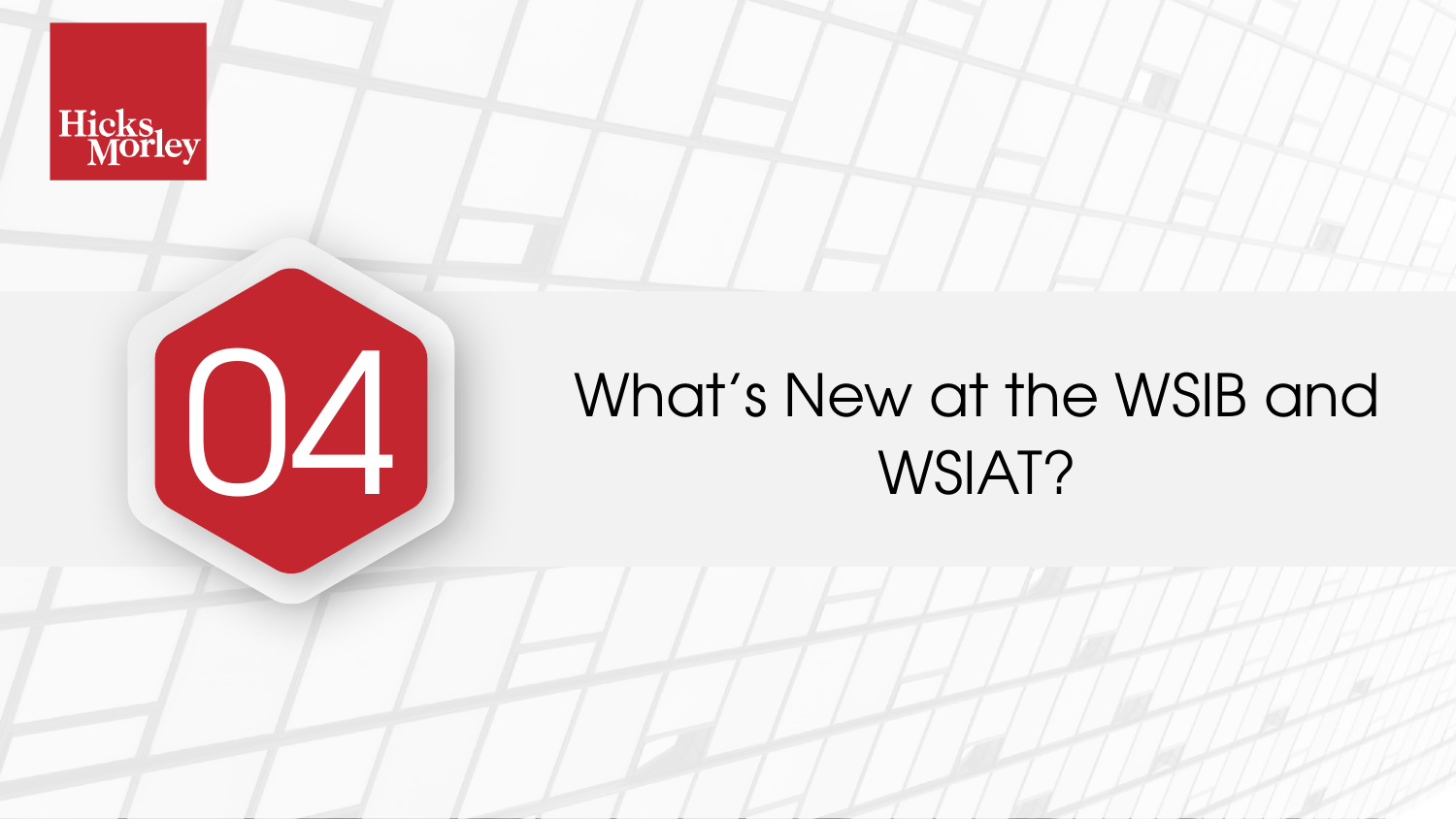

What’s New at the WSIB and WSIAT?